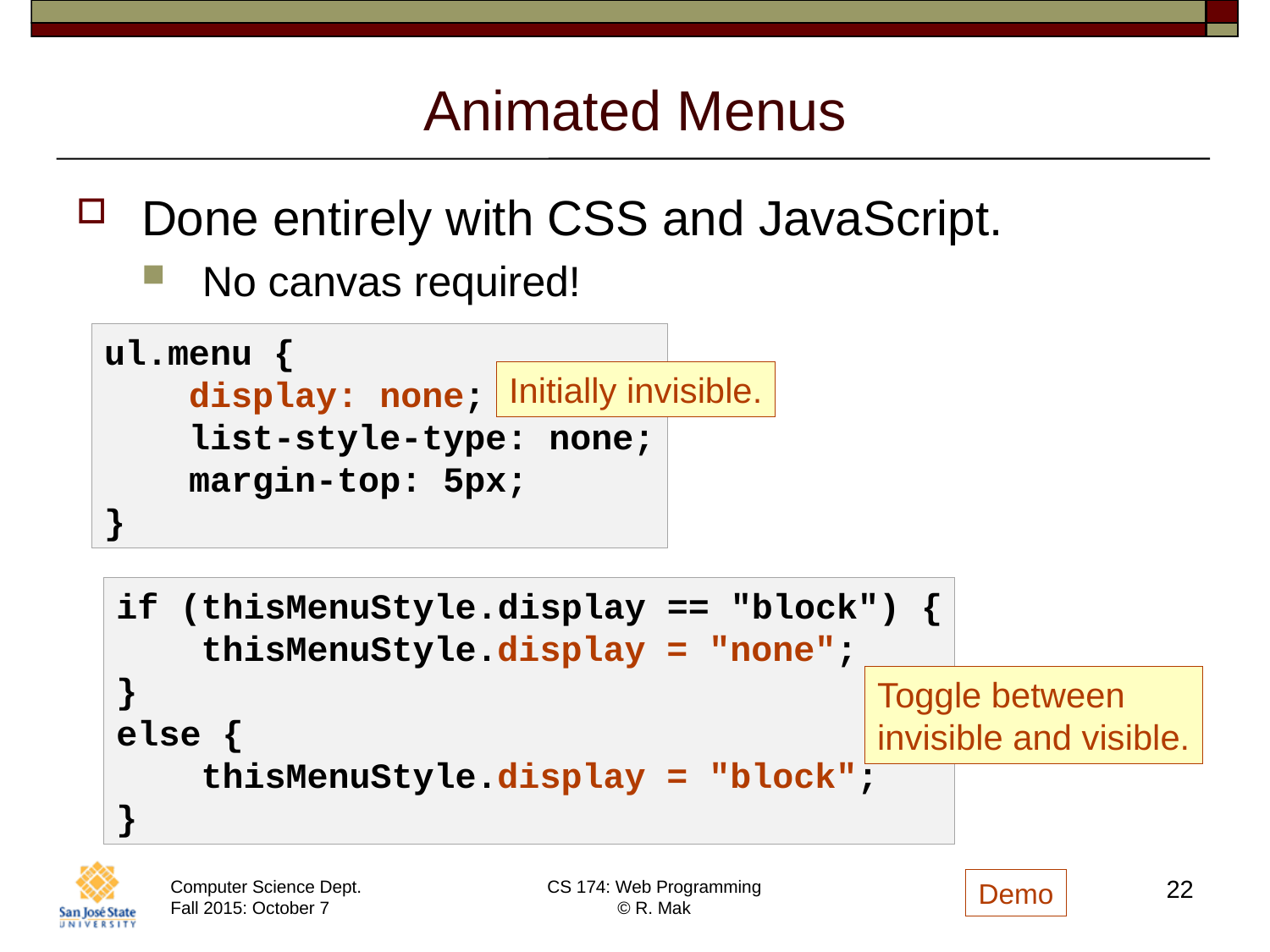

# Animated Menus
Done entirely with CSS and JavaScript.
No canvas required!

ul.menu {
    display: none;
    list-style-type: none;
    margin-top: 5px;
}
Initially invisible.
if (thisMenuStyle.display == "block") {
    thisMenuStyle.display = "none";
}
else {
    thisMenuStyle.display = "block";
}
Toggle between
invisible and visible.
22
Demo